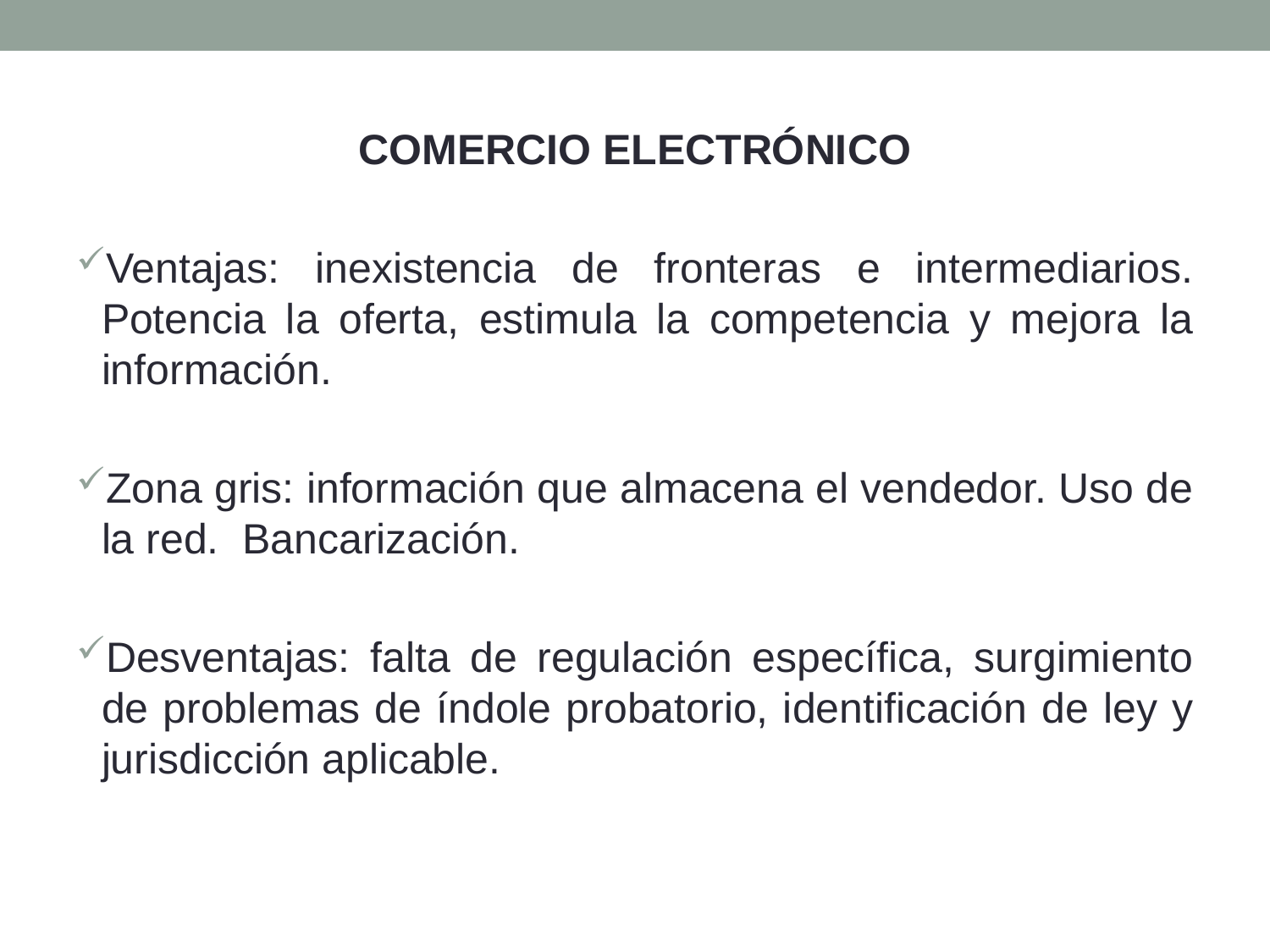

COMERCIO ELECTRÓNICO

Ventajas: inexistencia de fronteras e intermediarios. Potencia la oferta, estimula la competencia y mejora la información.

Zona gris: información que almacena el vendedor. Uso de la red.  Bancarización.

Desventajas: falta de regulación específica, surgimiento de problemas de índole probatorio, identificación de ley y jurisdicción aplicable.